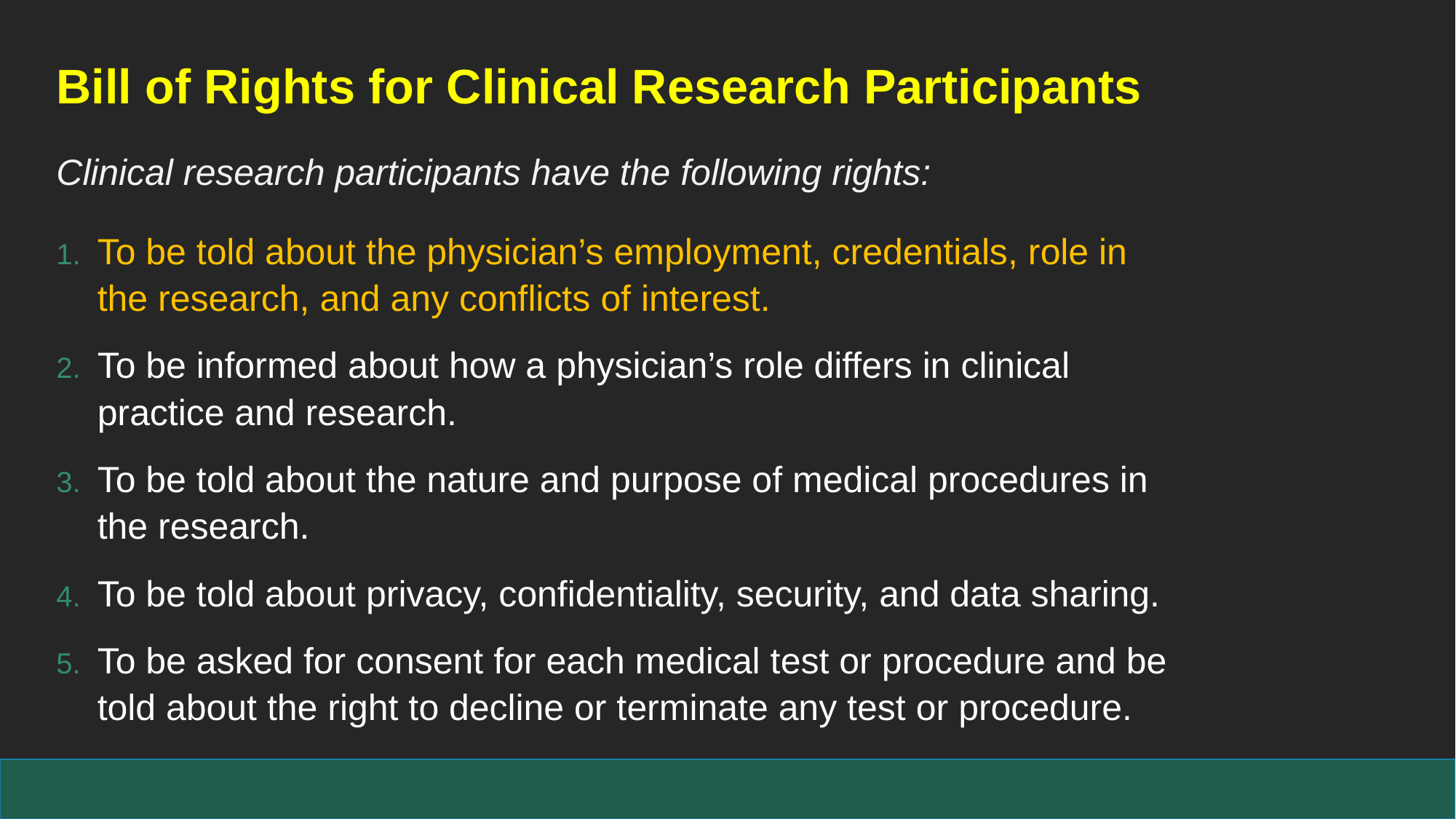

Bill of Rights for Clinical Research Participants
Clinical research participants have the following rights:
To be told about the physician’s employment, credentials, role in the research, and any conflicts of interest.
To be informed about how a physician’s role differs in clinical practice and research.
To be told about the nature and purpose of medical procedures in the research.
To be told about privacy, confidentiality, security, and data sharing.
To be asked for consent for each medical test or procedure and be told about the right to decline or terminate any test or procedure.